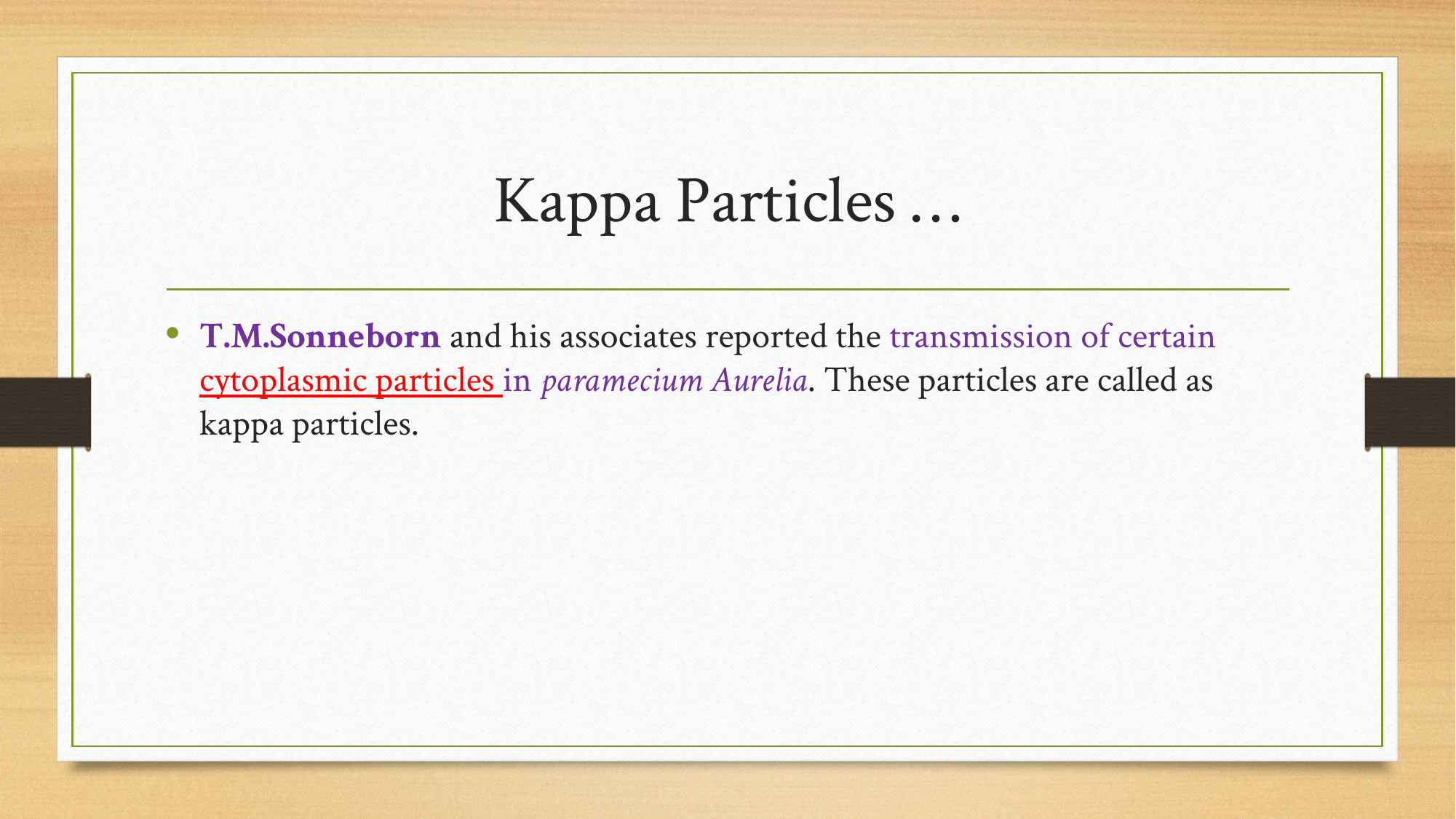

# Kappa Particles …
T.M.Sonneborn and his associates reported the transmission of certain cytoplasmic particles in paramecium Aurelia. These particles are called as kappa particles.